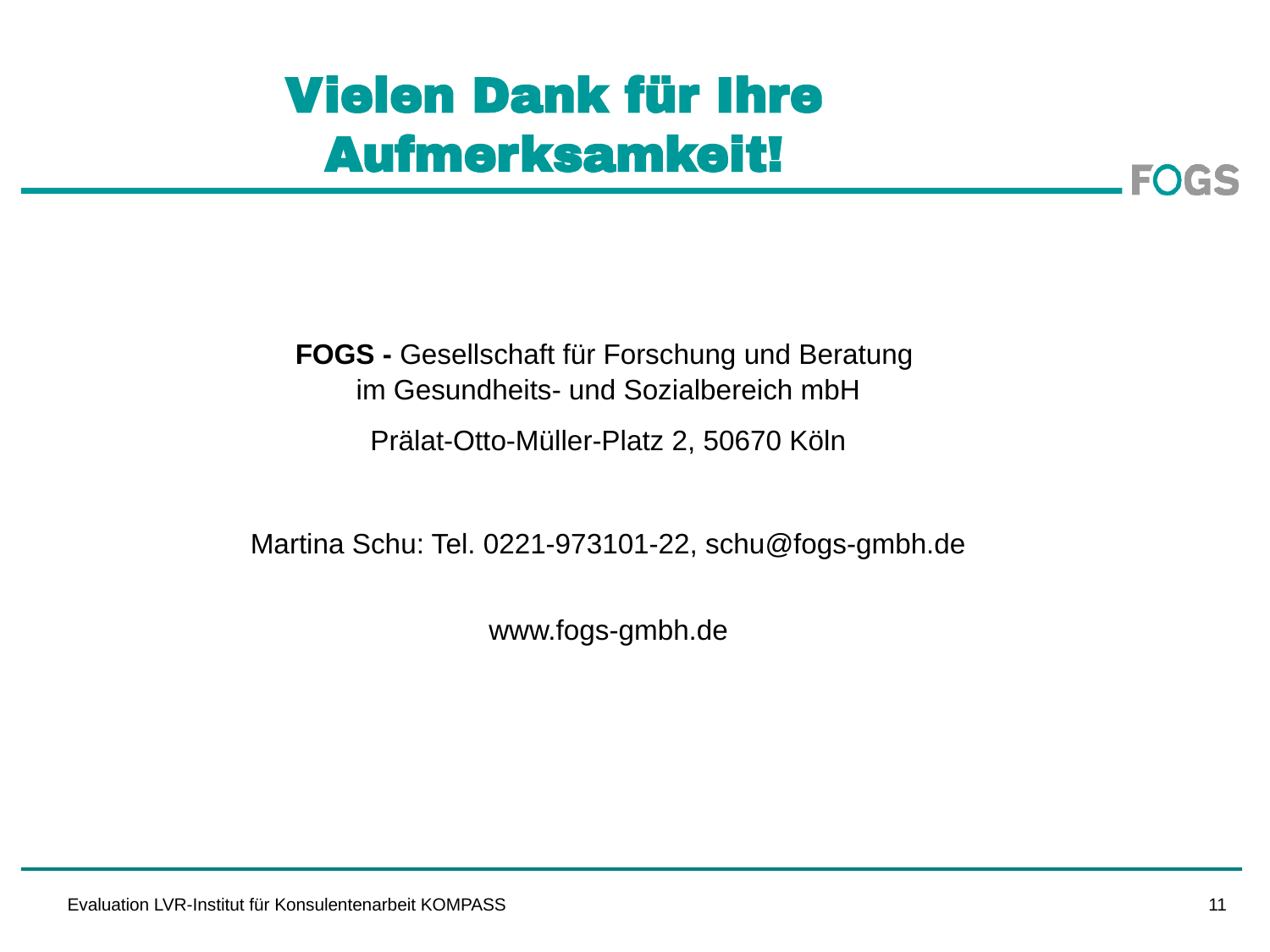

Vielen Dank für Ihre Aufmerksamkeit!
FOGS - Gesellschaft für Forschung und Beratung
im Gesundheits- und Sozialbereich mbH
Prälat-Otto-Müller-Platz 2, 50670 Köln

Martina Schu: Tel. 0221-973101-22, schu@fogs-gmbh.de
www.fogs-gmbh.de
11